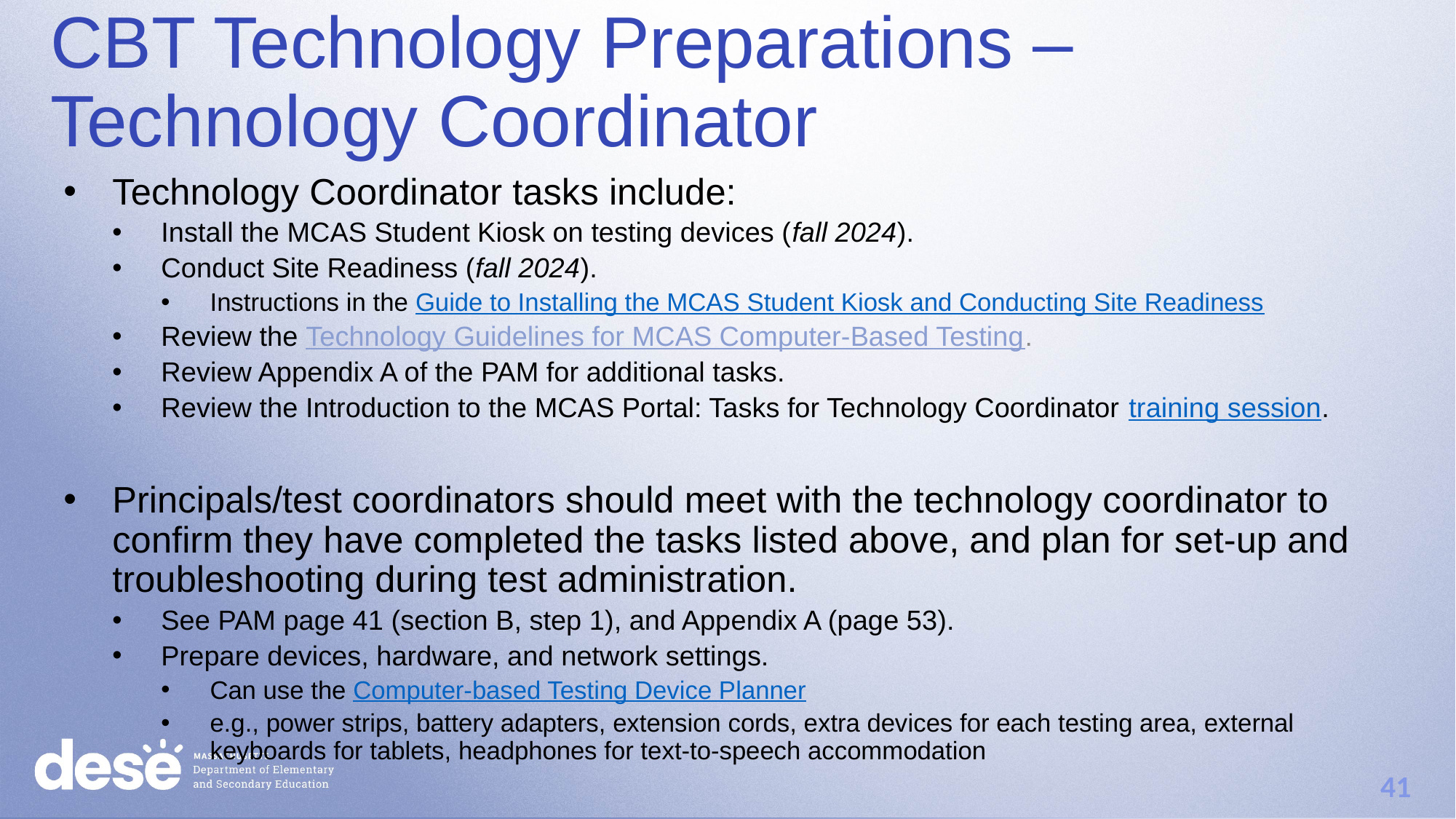

# CBT Technology Preparations – Technology Coordinator
Technology Coordinator tasks include:
Install the MCAS Student Kiosk on testing devices (fall 2024).
Conduct Site Readiness (fall 2024).
Instructions in the Guide to Installing the MCAS Student Kiosk and Conducting Site Readiness
Review the Technology Guidelines for MCAS Computer-Based Testing.
Review Appendix A of the PAM for additional tasks.
Review the Introduction to the MCAS Portal: Tasks for Technology Coordinator training session.

Principals/test coordinators should meet with the technology coordinator to confirm they have completed the tasks listed above, and plan for set-up and troubleshooting during test administration.
See PAM page 41 (section B, step 1), and Appendix A (page 53).
Prepare devices, hardware, and network settings.
Can use the Computer-based Testing Device Planner
e.g., power strips, battery adapters, extension cords, extra devices for each testing area, external keyboards for tablets, headphones for text-to-speech accommodation